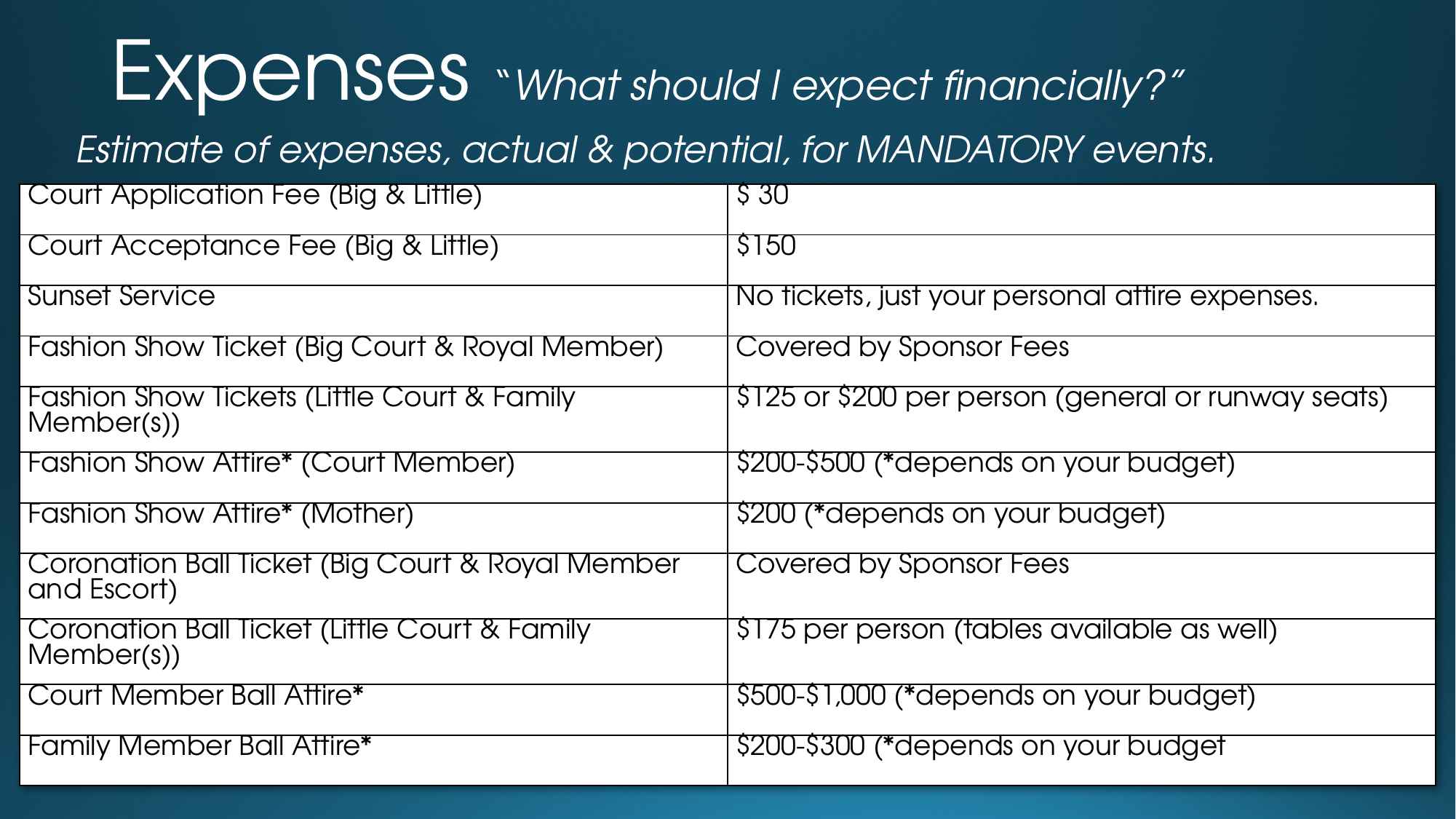

# Expenses “What should I expect financially?”
Estimate of expenses, actual & potential, for MANDATORY events.
| Court Application Fee (Big & Little) | $ 30 |
| --- | --- |
| Court Acceptance Fee (Big & Little) | $150 |
| Sunset Service | No tickets, just your personal attire expenses. |
| Fashion Show Ticket (Big Court & Royal Member) | Covered by Sponsor Fees |
| Fashion Show Tickets (Little Court & Family Member(s)) | $125 or $200 per person (general or runway seats) |
| Fashion Show Attire\* (Court Member) | $200-$500 (\*depends on your budget) |
| Fashion Show Attire\* (Mother) | $200 (\*depends on your budget) |
| Coronation Ball Ticket (Big Court & Royal Member and Escort) | Covered by Sponsor Fees |
| Coronation Ball Ticket (Little Court & Family Member(s)) | $175 per person (tables available as well) |
| Court Member Ball Attire\* | $500-$1,000 (\*depends on your budget) |
| Family Member Ball Attire\* | $200-$300 (\*depends on your budget |